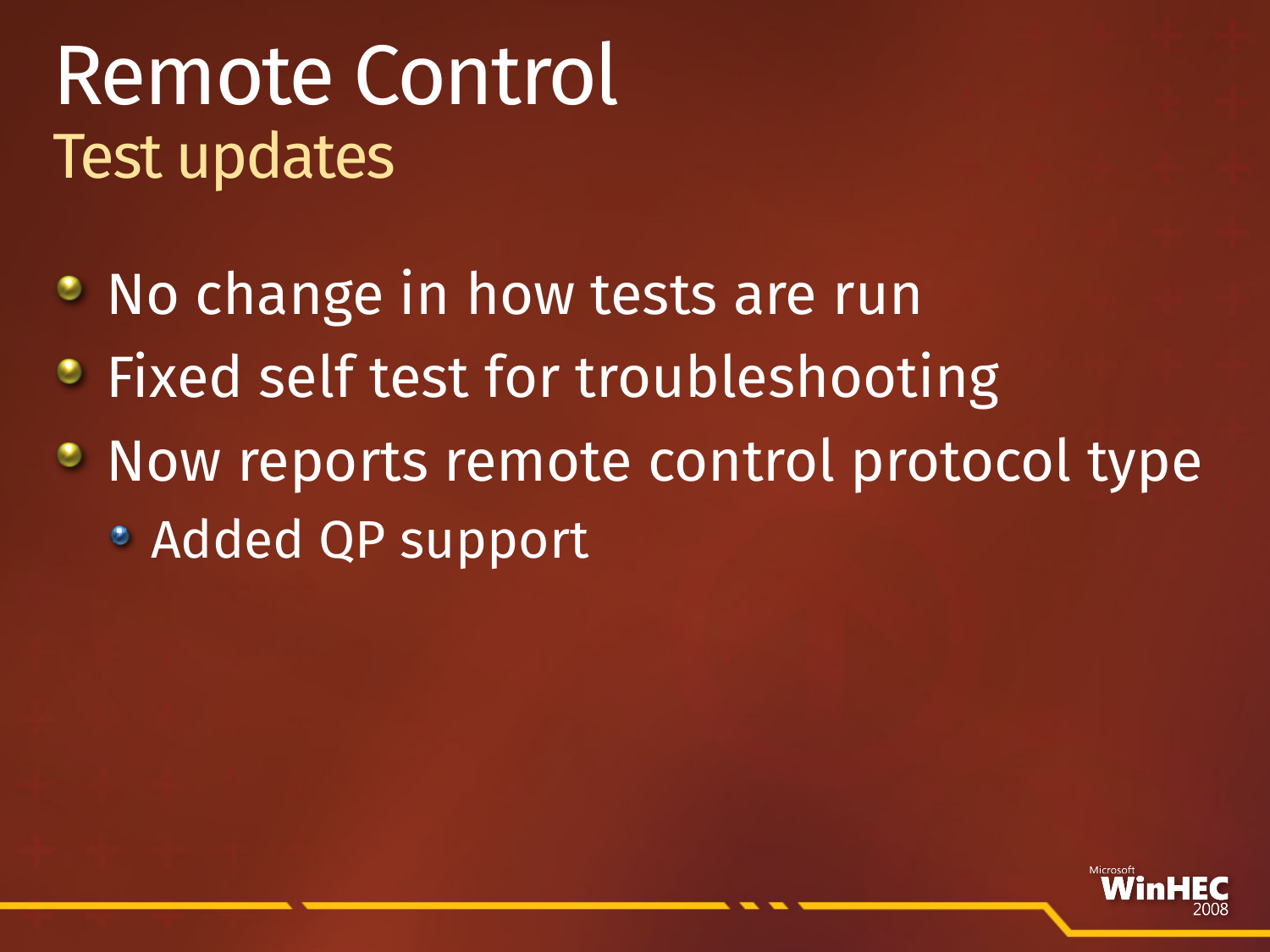

# Remote Control Test updates
No change in how tests are run
Fixed self test for troubleshooting
Now reports remote control protocol type
Added QP support